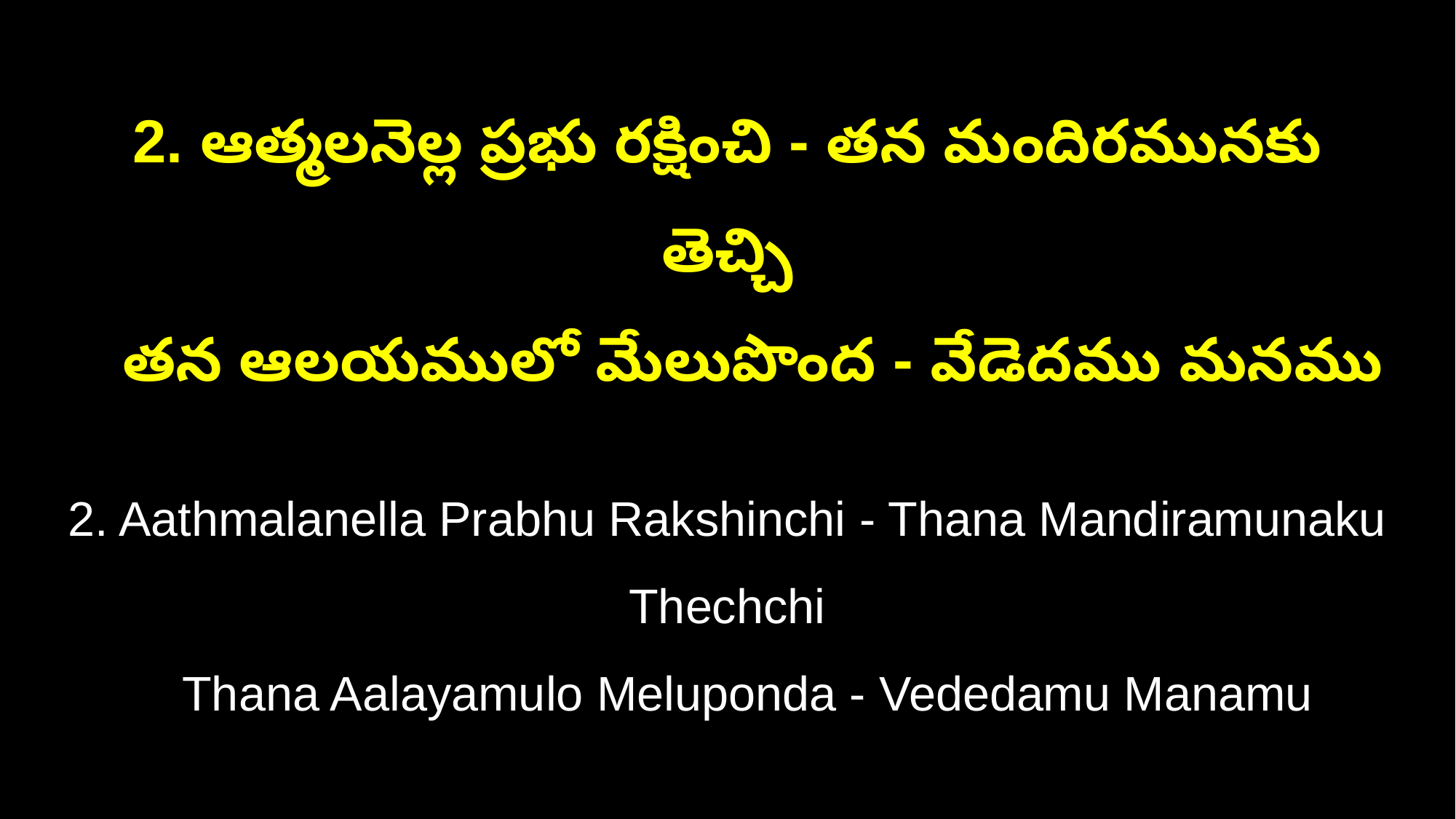

2. ఆత్మలనెల్ల ప్రభు రక్షించి - తన మందిరమునకు తెచ్చి
   తన ఆలయములో మేలుపొంద - వేడెదము మనము
2. Aathmalanella Prabhu Rakshinchi - Thana Mandiramunaku Thechchi
   Thana Aalayamulo Meluponda - Vededamu Manamu